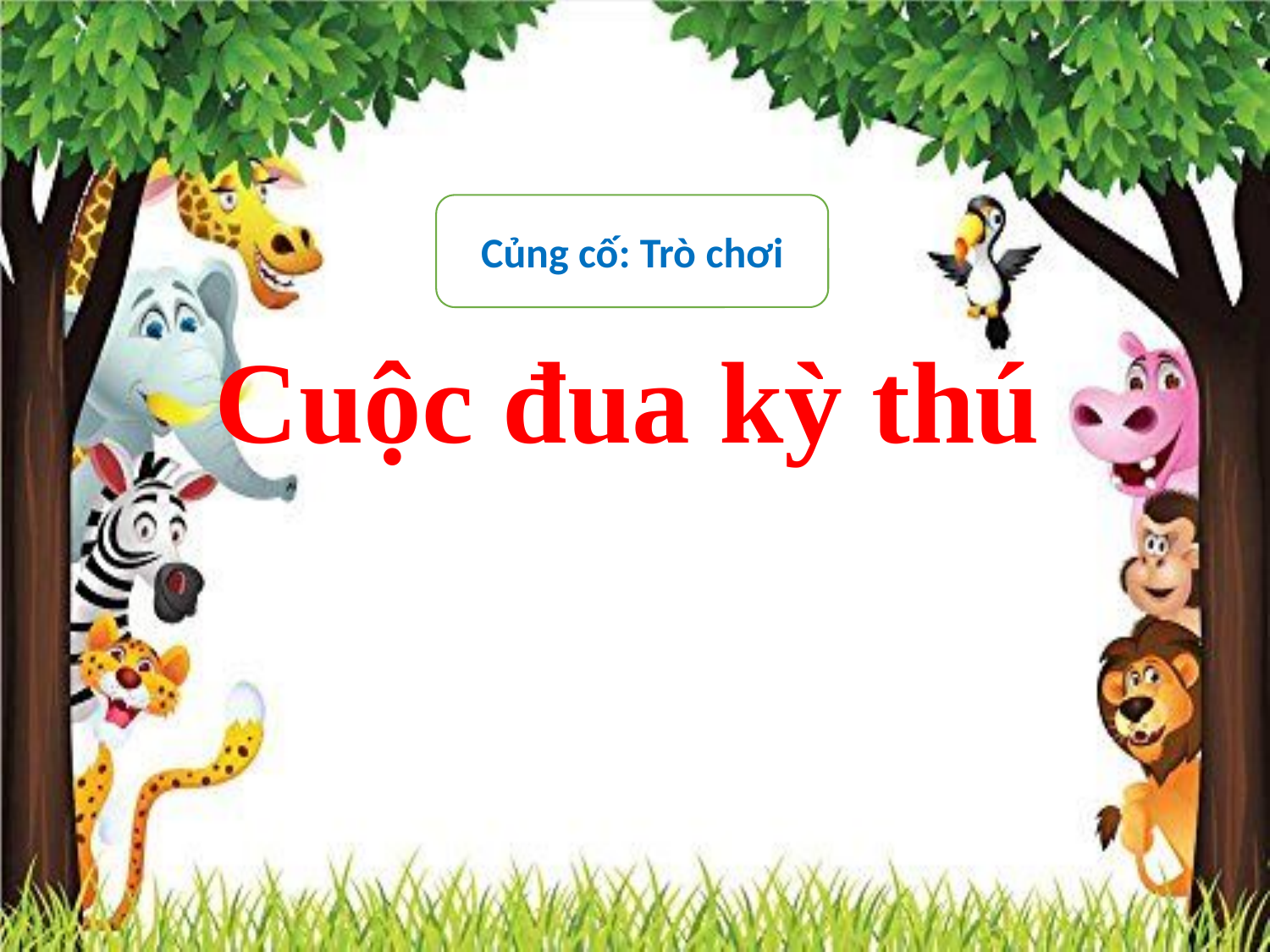

Củng cố: Trò chơi
Cuộc đua kỳ thú